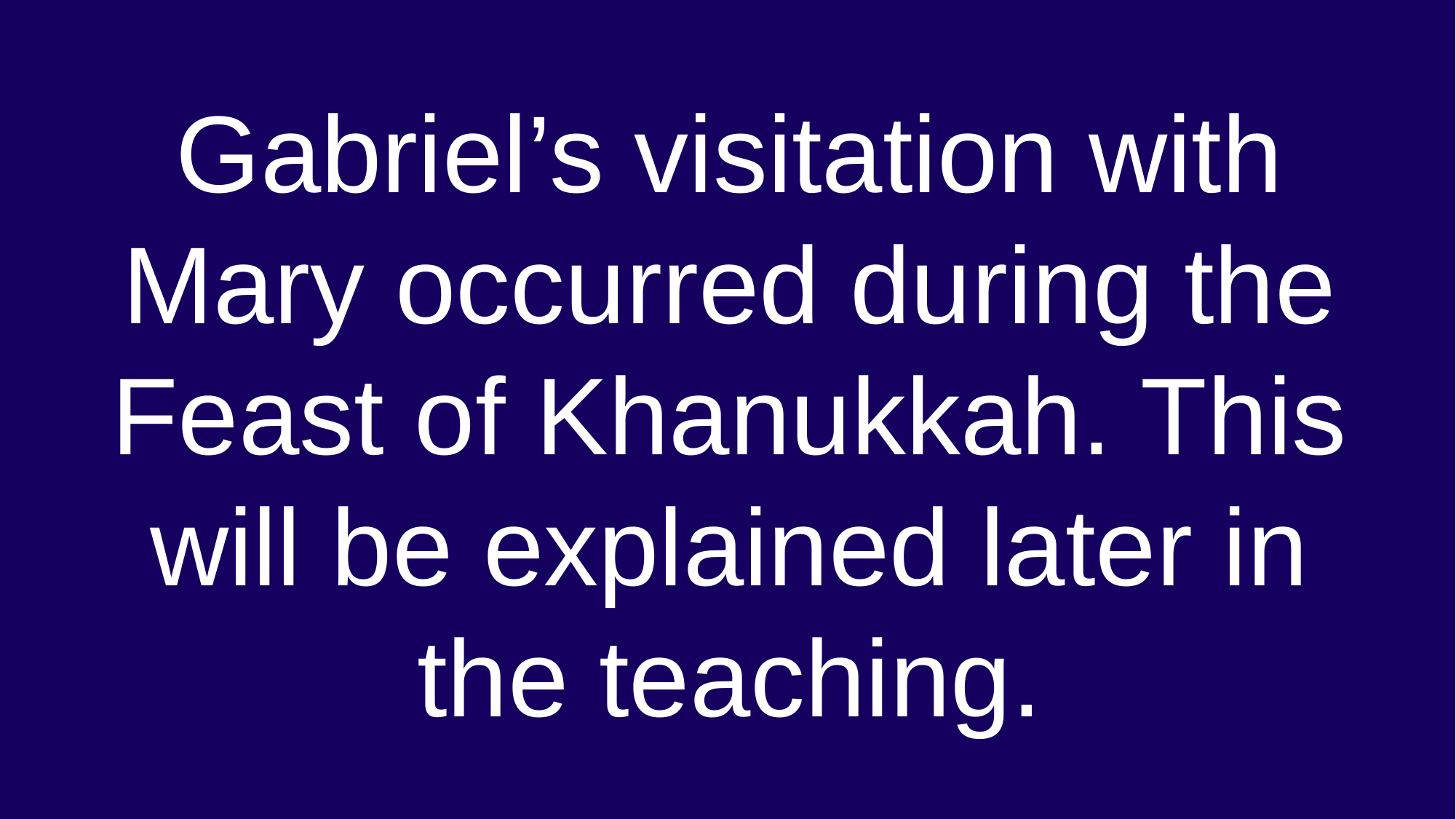

Gabriel’s visitation with Mary occurred during the Feast of Khanukkah. This will be explained later in the teaching.